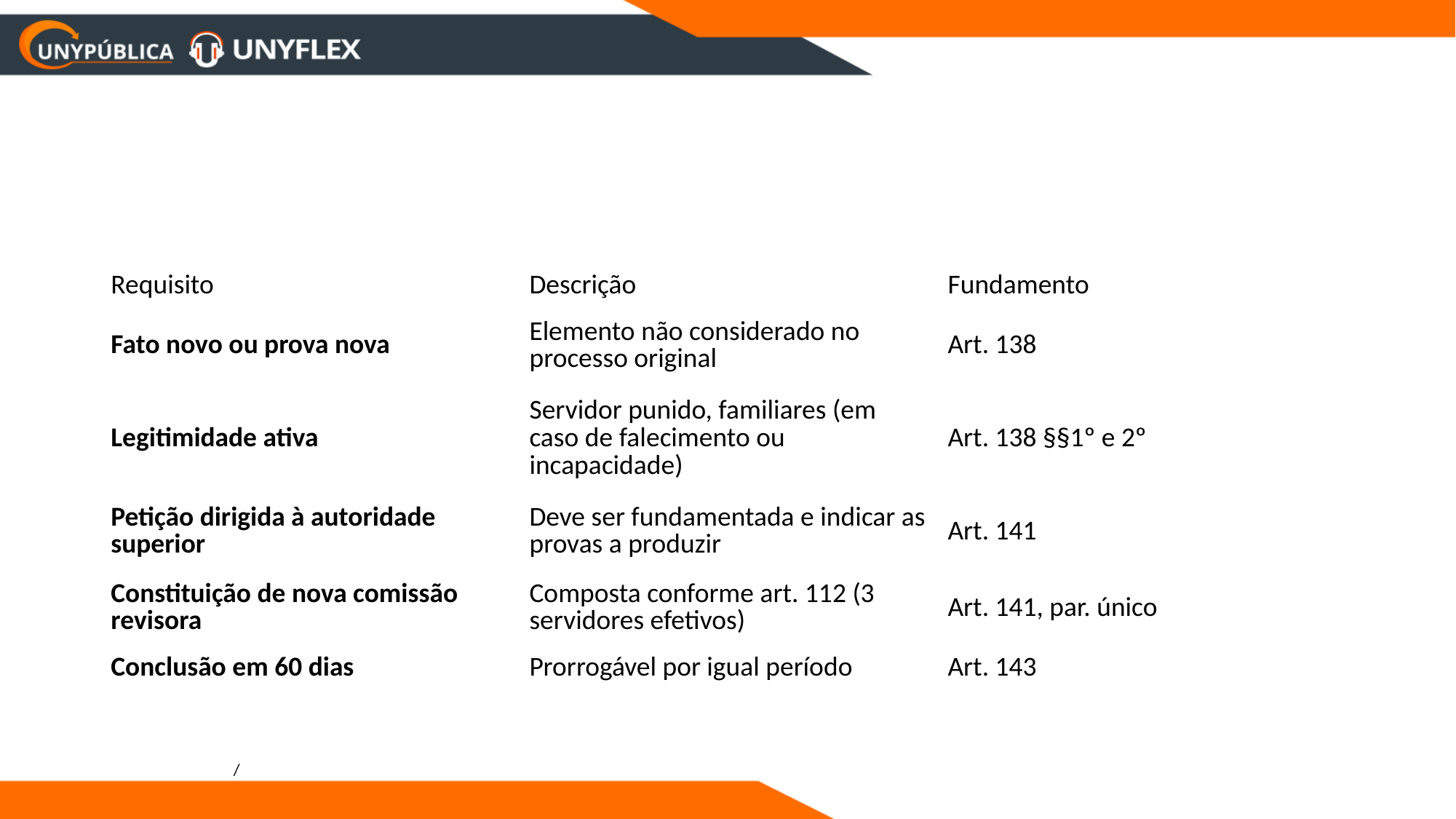

| Requisito | Descrição | Fundamento |
| --- | --- | --- |
| Fato novo ou prova nova | Elemento não considerado no processo original | Art. 138 |
| Legitimidade ativa | Servidor punido, familiares (em caso de falecimento ou incapacidade) | Art. 138 §§1º e 2º |
| Petição dirigida à autoridade superior | Deve ser fundamentada e indicar as provas a produzir | Art. 141 |
| Constituição de nova comissão revisora | Composta conforme art. 112 (3 servidores efetivos) | Art. 141, par. único |
| Conclusão em 60 dias | Prorrogável por igual período | Art. 143 |
/